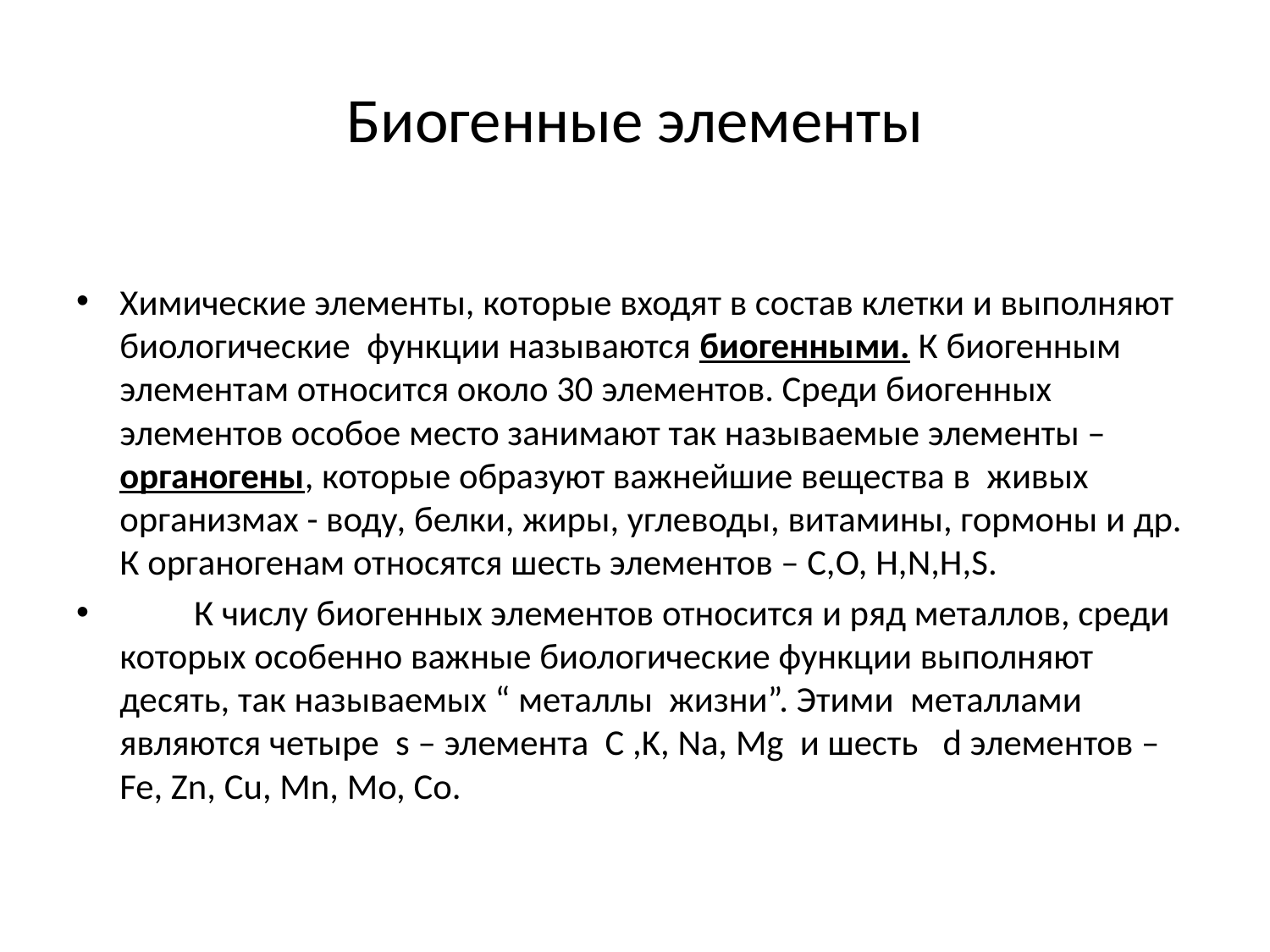

# Биогенные элементы

Химические элементы, которые входят в состав клетки и выполняют биологические  функции называются биогенными. К биогенным элементам относится около 30 элементов. Среди биогенных элементов особое место занимают так называемые элементы – органогены, которые образуют важнейшие вещества в  живых  организмах - воду, белки, жиры, углеводы, витамины, гормоны и др. К органогенам относятся шесть элементов – C,O, H,N,H,S.
         К числу биогенных элементов относится и ряд металлов, среди которых особенно важные биологические функции выполняют десять, так называемых “ металлы  жизни”. Этими  металлами являются четыре  s – элемента  C ,K, Na, Mg  и шесть   d элементов – Fe, Zn, Cu, Mn, Mo, Co.